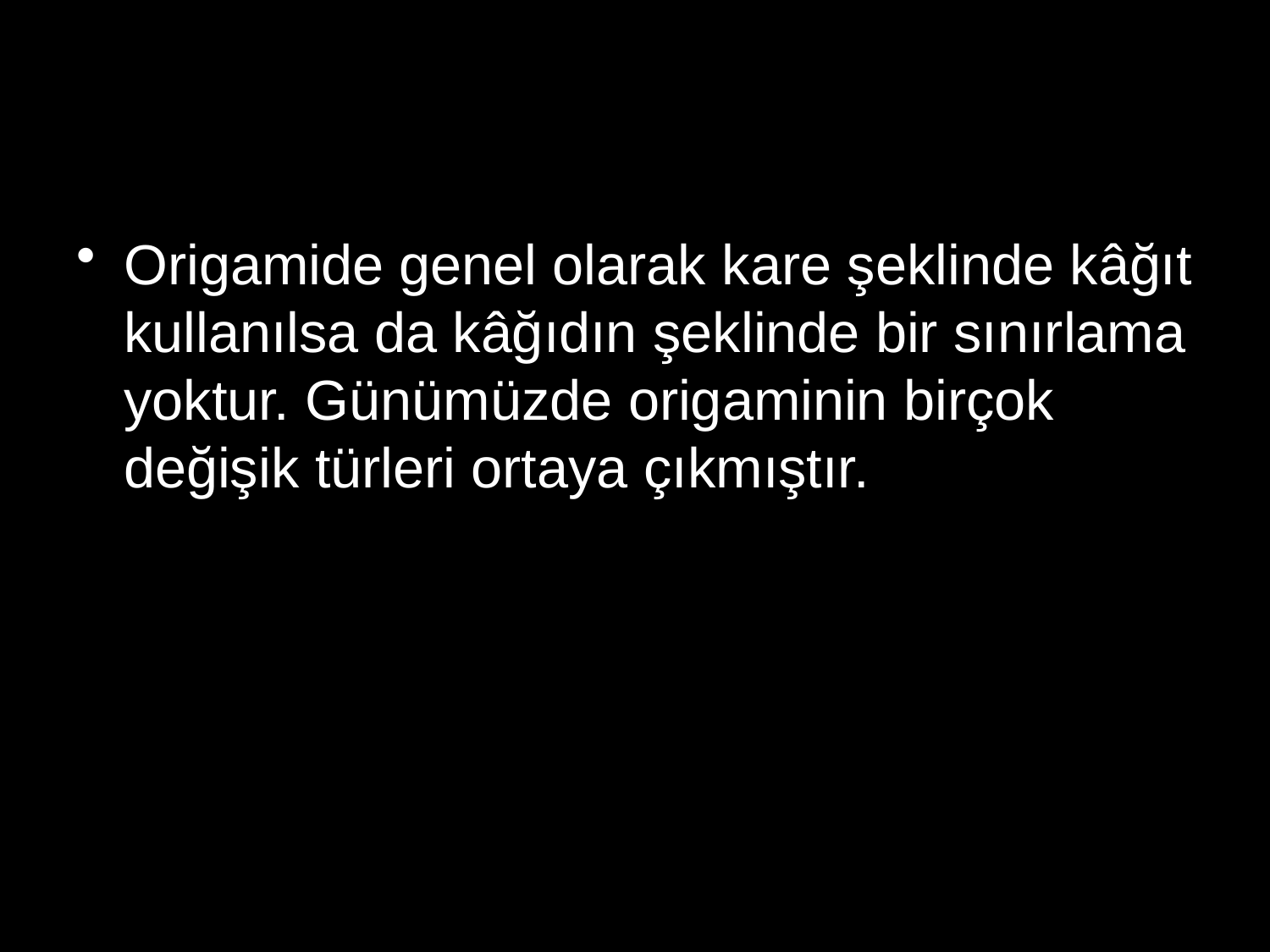

Origamide genel olarak kare şeklinde kâğıt kullanılsa da kâğıdın şeklinde bir sınırlama yoktur. Günümüzde origaminin birçok değişik türleri ortaya çıkmıştır.